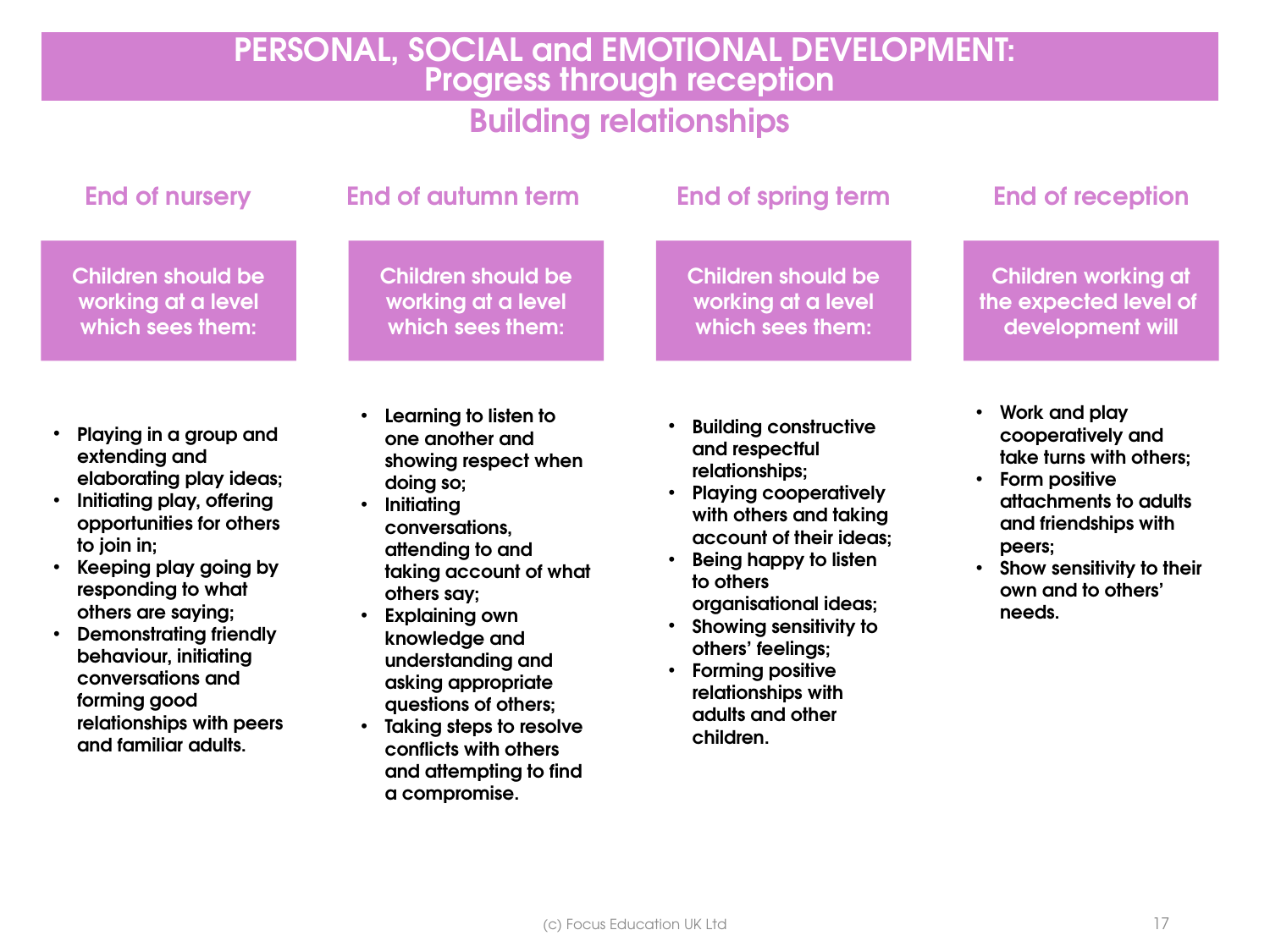

| PERSONAL, SOCIAL and EMOTIONAL DEVELOPMENT: Progress through reception |
| --- |
| Building relationships |
End of autumn term
End of spring term
End of nursery
End of reception
Children should be working at a level which sees them:
Children should be working at a level which sees them:
Children should be working at a level which sees them:
Children working at the expected level of  development will
Playing in a group and extending and elaborating play ideas;
Initiating play, offering opportunities for others to join in;
Keeping play going by responding to what others are saying;
Demonstrating friendly behaviour, initiating conversations and forming good relationships with peers and familiar adults.

Learning to listen to one another and showing respect when doing so;
Initiating conversations, attending to and taking account of what others say;
Explaining own knowledge and understanding and asking appropriate questions of others;
Taking steps to resolve conflicts with others and attempting to find a compromise.

Building constructive and respectful relationships;
Playing cooperatively with others and taking account of their ideas;
Being happy to listen to others organisational ideas;
Showing sensitivity to others’ feelings;
Forming positive relationships with adults and other children.
Work and play cooperatively and take turns with others;
Form positive attachments to adults and friendships with peers;
Show sensitivity to their own and to others’ needs.
17
(c) Focus Education UK Ltd